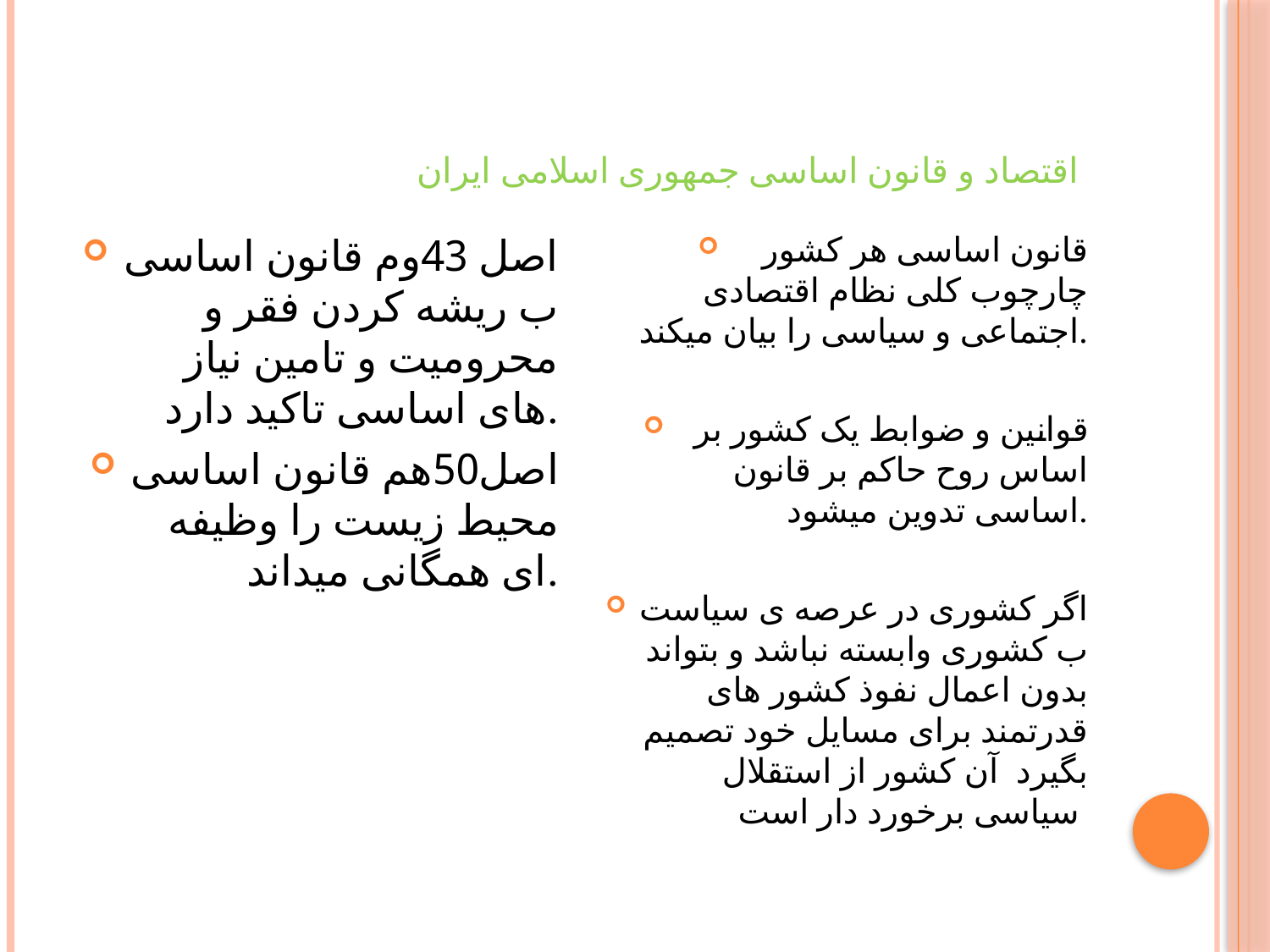

# اقتصاد و قانون اساسی جمهوری اسلامی ایران
اصل 43وم قانون اساسی ب ریشه کردن فقر و محرومیت و تامین نیاز های اساسی تاکید دارد.
اصل50هم قانون اساسی محیط زیست را وظیفه ای همگانی میداند.
قانون اساسی هر کشور چارچوب کلی نظام اقتصادی اجتماعی و سیاسی را بیان میکند.

قوانین و ضوابط یک کشور بر اساس روح حاکم بر قانون اساسی تدوین میشود.

اگر کشوری در عرصه ی سیاست ب کشوری وابسته نباشد و بتواند بدون اعمال نفوذ کشور های قدرتمند برای مسایل خود تصمیم بگیرد  آن کشور از استقلال سیاسی برخورد دار است